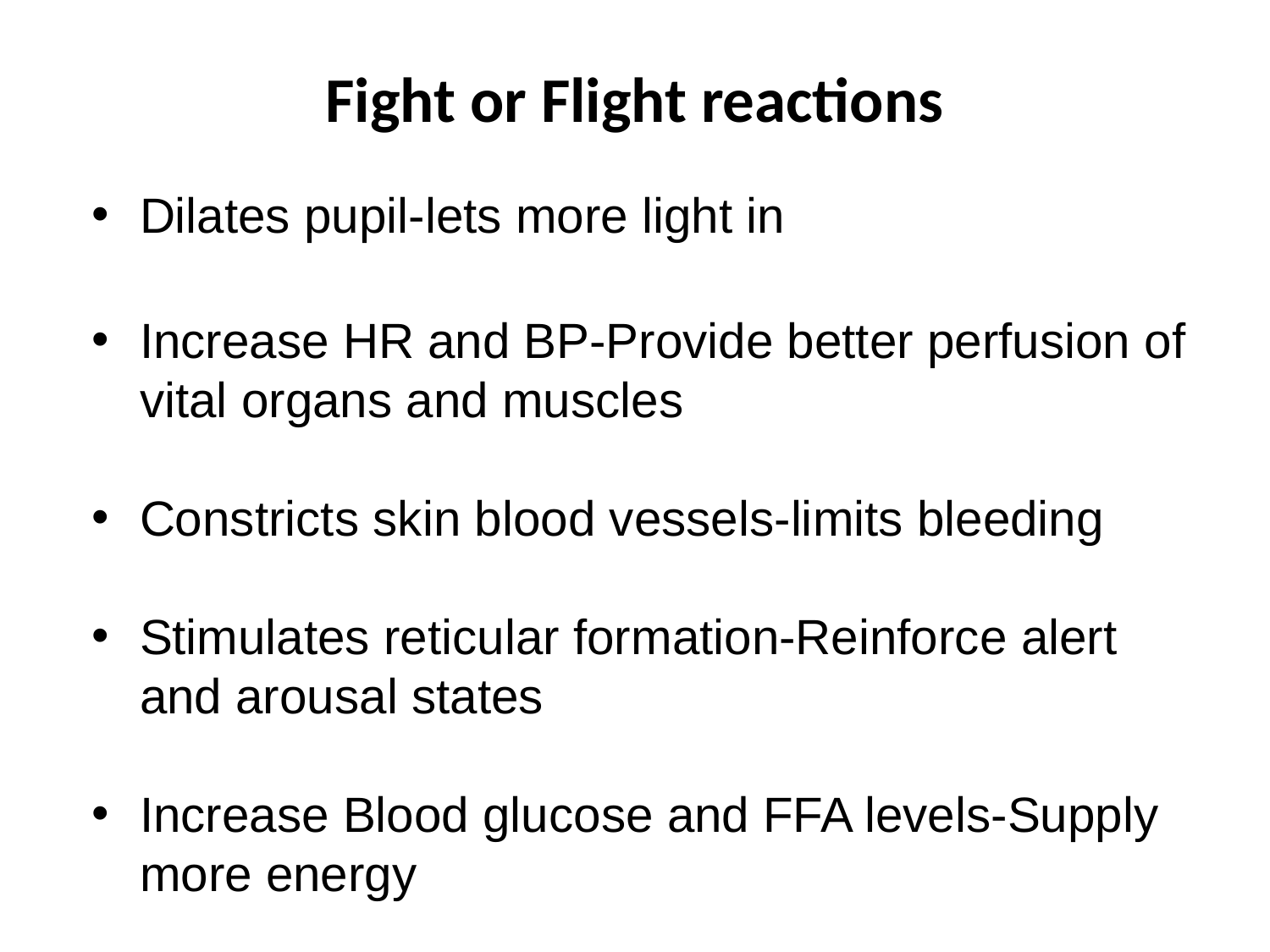

# Fight or Flight reactions
Dilates pupil-lets more light in

Increase HR and BP-Provide better perfusion of vital organs and muscles

Constricts skin blood vessels-limits bleeding

Stimulates reticular formation-Reinforce alert and arousal states

Increase Blood glucose and FFA levels-Supply more energy